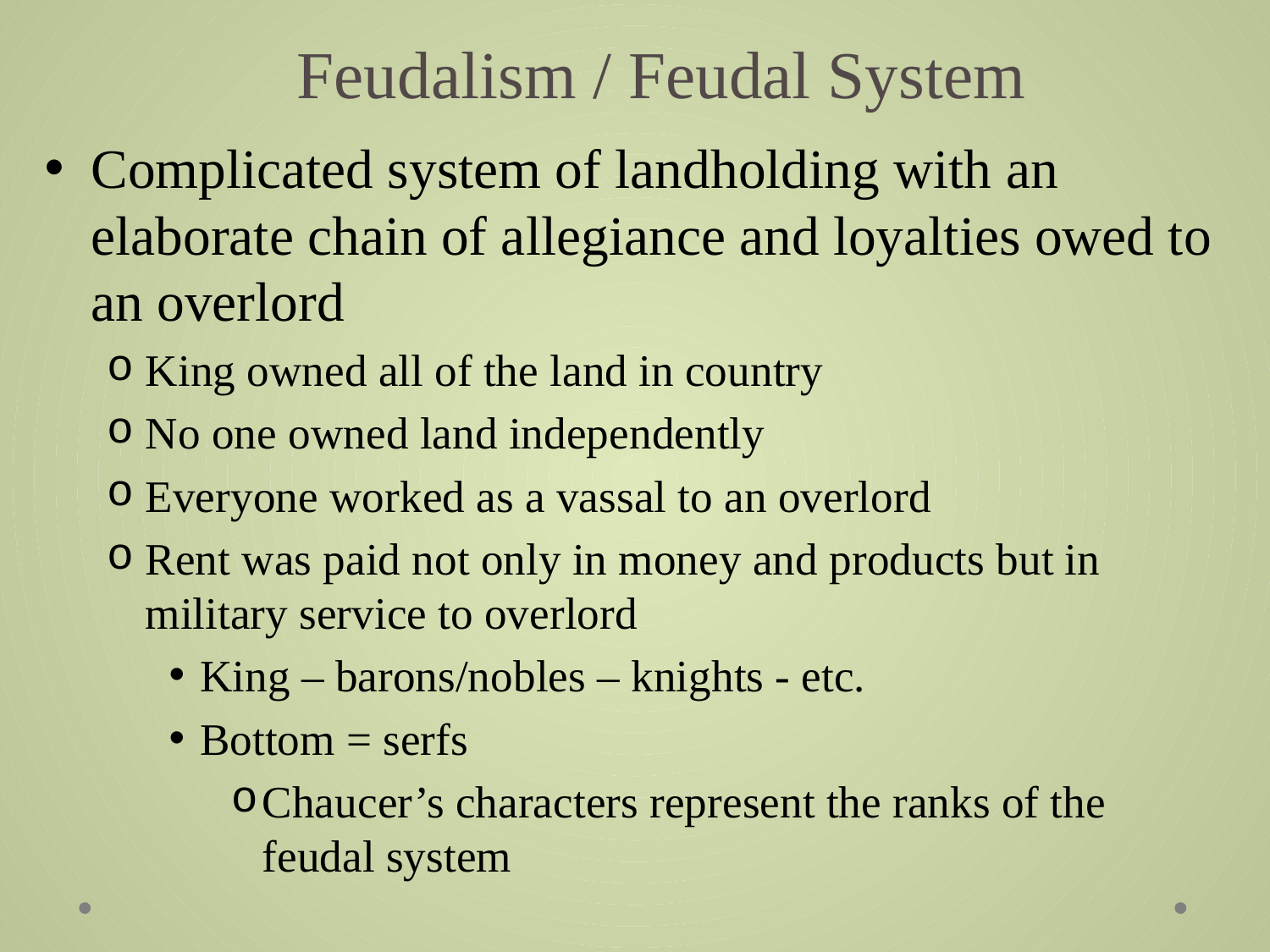

# Feudalism / Feudal System
Complicated system of landholding with an elaborate chain of allegiance and loyalties owed to an overlord
King owned all of the land in country
No one owned land independently
Everyone worked as a vassal to an overlord
Rent was paid not only in money and products but in military service to overlord
King – barons/nobles – knights - etc.
Bottom = serfs
Chaucer’s characters represent the ranks of the feudal system